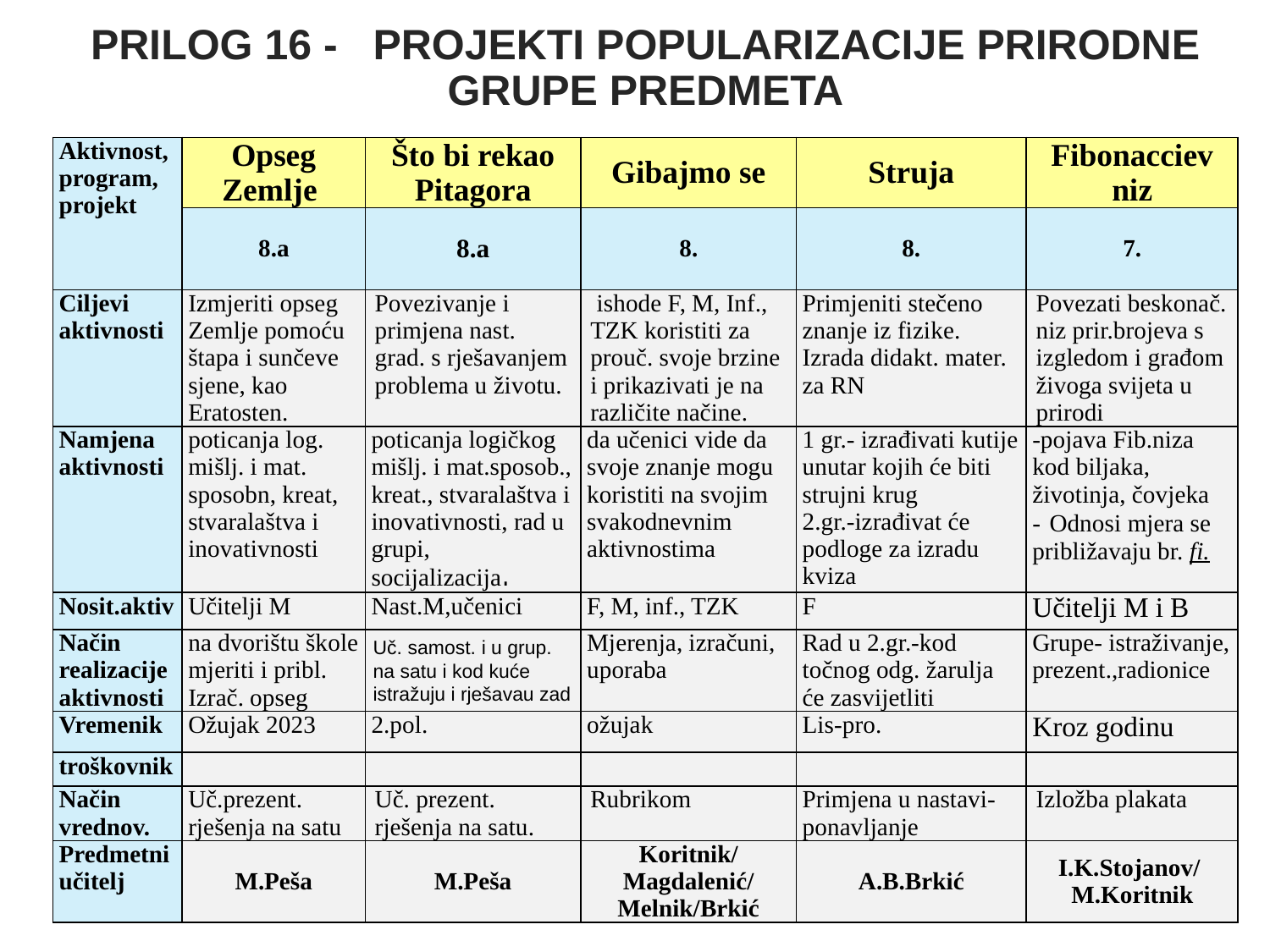

# PRILOG 16 -   PROJEKTI POPULARIZACIJE PRIRODNE GRUPE PREDMETA
| Aktivnost, program, projekt | Opseg Zemlje | Što bi rekao Pitagora | Gibajmo se | Struja | Fibonacciev niz |
| --- | --- | --- | --- | --- | --- |
|  | 8.a | 8.a | 8. | 8. | 7. |
| Ciljevi aktivnosti | Izmjeriti opseg Zemlje pomoću štapa i sunčeve sjene, kao Eratosten. | Povezivanje i primjena nast. grad. s rješavanjem problema u životu. | ishode F, M, Inf., TZK koristiti za prouč. svoje brzine i prikazivati je na različite načine. | Primjeniti stečeno znanje iz fizike. Izrada didakt. mater. za RN | Povezati beskonač. niz prir.brojeva s izgledom i građom živoga svijeta u prirodi |
| Namjena aktivnosti | poticanja log. mišlj. i mat. sposobn, kreat, stvaralaštva i inovativnosti | poticanja logičkog mišlj. i mat.sposob., kreat., stvaralaštva i inovativnosti, rad u grupi, socijalizacija. | da učenici vide da svoje znanje mogu koristiti na svojim svakodnevnim aktivnostima | 1 gr.- izrađivati kutije unutar kojih će biti strujni krug 2.gr.-izrađivat će podloge za izradu kviza | -pojava Fib.niza kod biljaka, životinja, čovjeka - Odnosi mjera se približavaju br. fi. |
| Nosit.aktiv | Učitelji M | Nast.M,učenici | F, M, inf., TZK | F | Učitelji M i B |
| Način realizacije aktivnosti | na dvorištu škole mjeriti i pribl. Izrač. opseg | Uč. samost. i u grup. na satu i kod kuće istražuju i rješavau zad | Mjerenja, izračuni, uporaba | Rad u 2.gr.-kod točnog odg. žarulja će zasvijetliti | Grupe- istraživanje, prezent.,radionice |
| Vremenik | Ožujak 2023 | 2.pol. | ožujak | Lis-pro. | Kroz godinu |
| troškovnik |  |  |  |  |  |
| Način vrednov. | Uč.prezent. rješenja na satu | Uč. prezent. rješenja na satu. | Rubrikom | Primjena u nastavi-ponavljanje | Izložba plakata |
| Predmetni učitelj | M.Peša | M.Peša | Koritnik/Magdalenić/Melnik/Brkić | A.B.Brkić | I.K.Stojanov/ M.Koritnik |